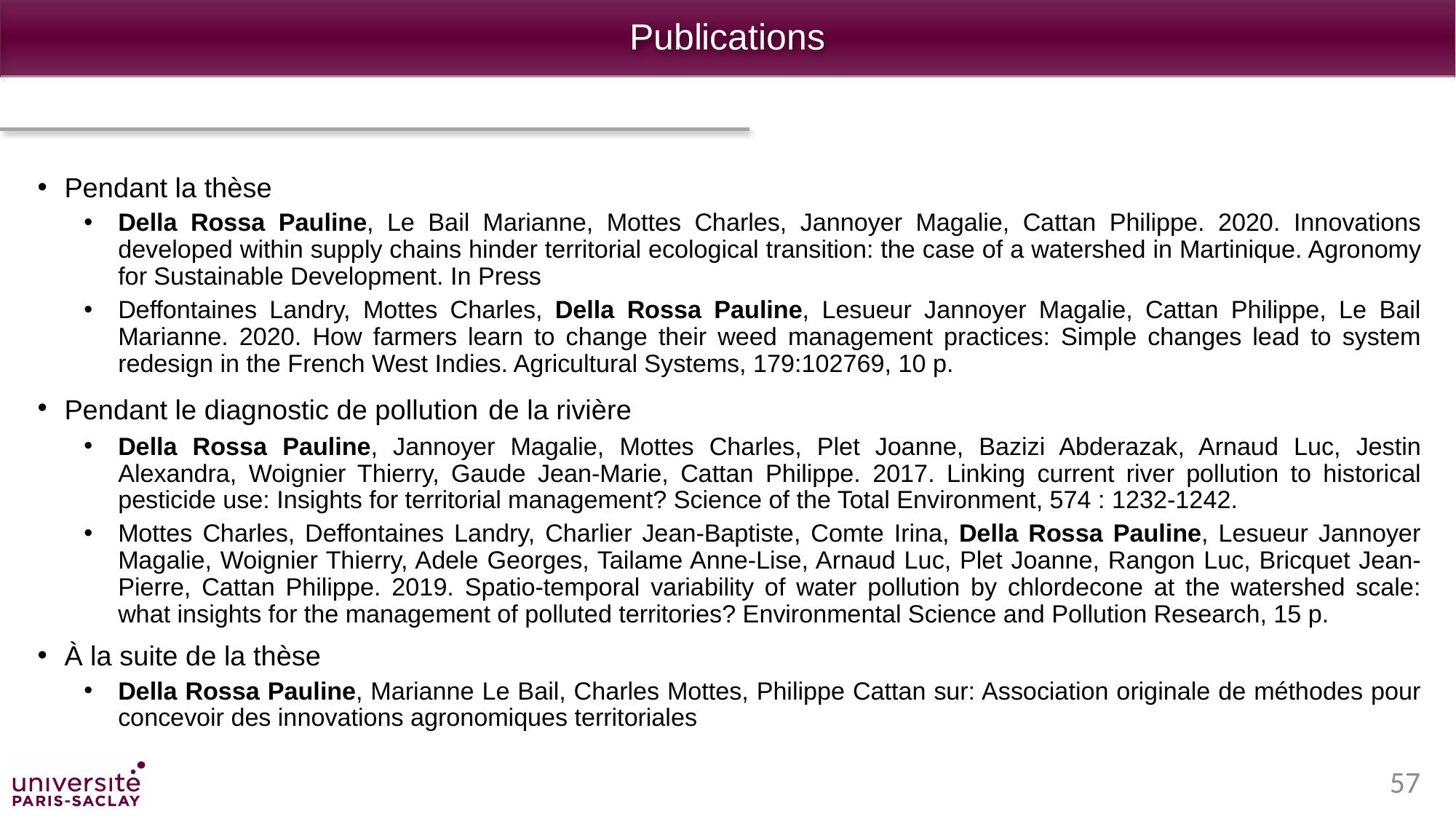

# Publications

Pendant la thèse
Della Rossa Pauline, Le Bail Marianne, Mottes Charles, Jannoyer Magalie, Cattan Philippe. 2020. Innovations developed within supply chains hinder territorial ecological transition: the case of a watershed in Martinique. Agronomy for Sustainable Development. In Press
Deffontaines Landry, Mottes Charles, Della Rossa Pauline, Lesueur Jannoyer Magalie, Cattan Philippe, Le Bail Marianne. 2020. How farmers learn to change their weed management practices: Simple changes lead to system redesign in the French West Indies. Agricultural Systems, 179:102769, 10 p.
Pendant le diagnostic de pollution de la rivière
Della Rossa Pauline, Jannoyer Magalie, Mottes Charles, Plet Joanne, Bazizi Abderazak, Arnaud Luc, Jestin Alexandra, Woignier Thierry, Gaude Jean-Marie, Cattan Philippe. 2017. Linking current river pollution to historical pesticide use: Insights for territorial management? Science of the Total Environment, 574 : 1232-1242.
Mottes Charles, Deffontaines Landry, Charlier Jean-Baptiste, Comte Irina, Della Rossa Pauline, Lesueur Jannoyer Magalie, Woignier Thierry, Adele Georges, Tailame Anne-Lise, Arnaud Luc, Plet Joanne, Rangon Luc, Bricquet Jean-Pierre, Cattan Philippe. 2019. Spatio-temporal variability of water pollution by chlordecone at the watershed scale: what insights for the management of polluted territories? Environmental Science and Pollution Research, 15 p.
À la suite de la thèse
Della Rossa Pauline, Marianne Le Bail, Charles Mottes, Philippe Cattan sur: Association originale de méthodes pour concevoir des innovations agronomiques territoriales
57